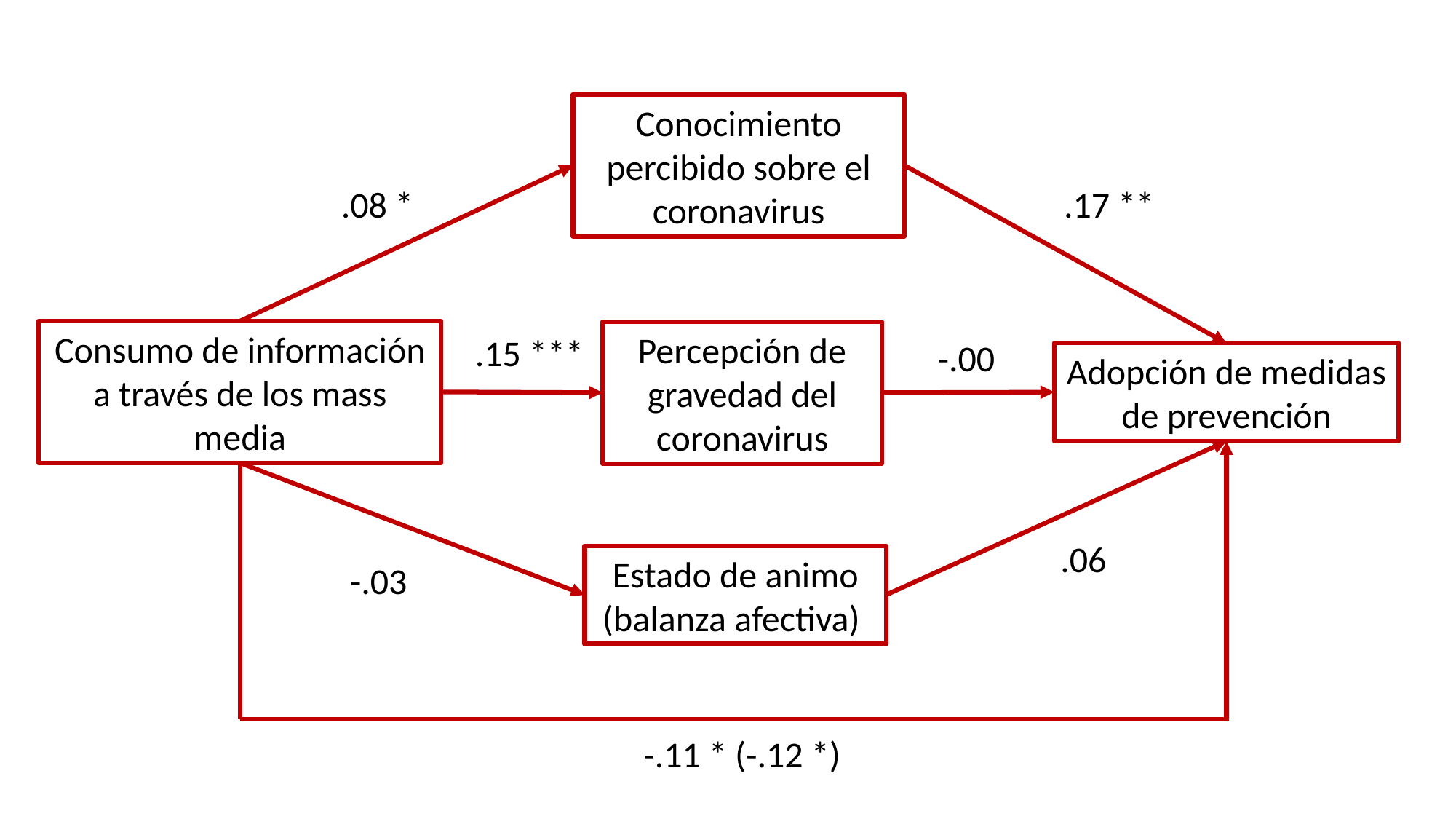

Conocimiento percibido sobre el coronavirus
.08 *
.17 **
Consumo de información a través de los mass media
Percepción de gravedad del coronavirus
.15 ***
-.00
Adopción de medidas de prevención
.06
Estado de animo (balanza afectiva)
-.03
-.11 * (-.12 *)